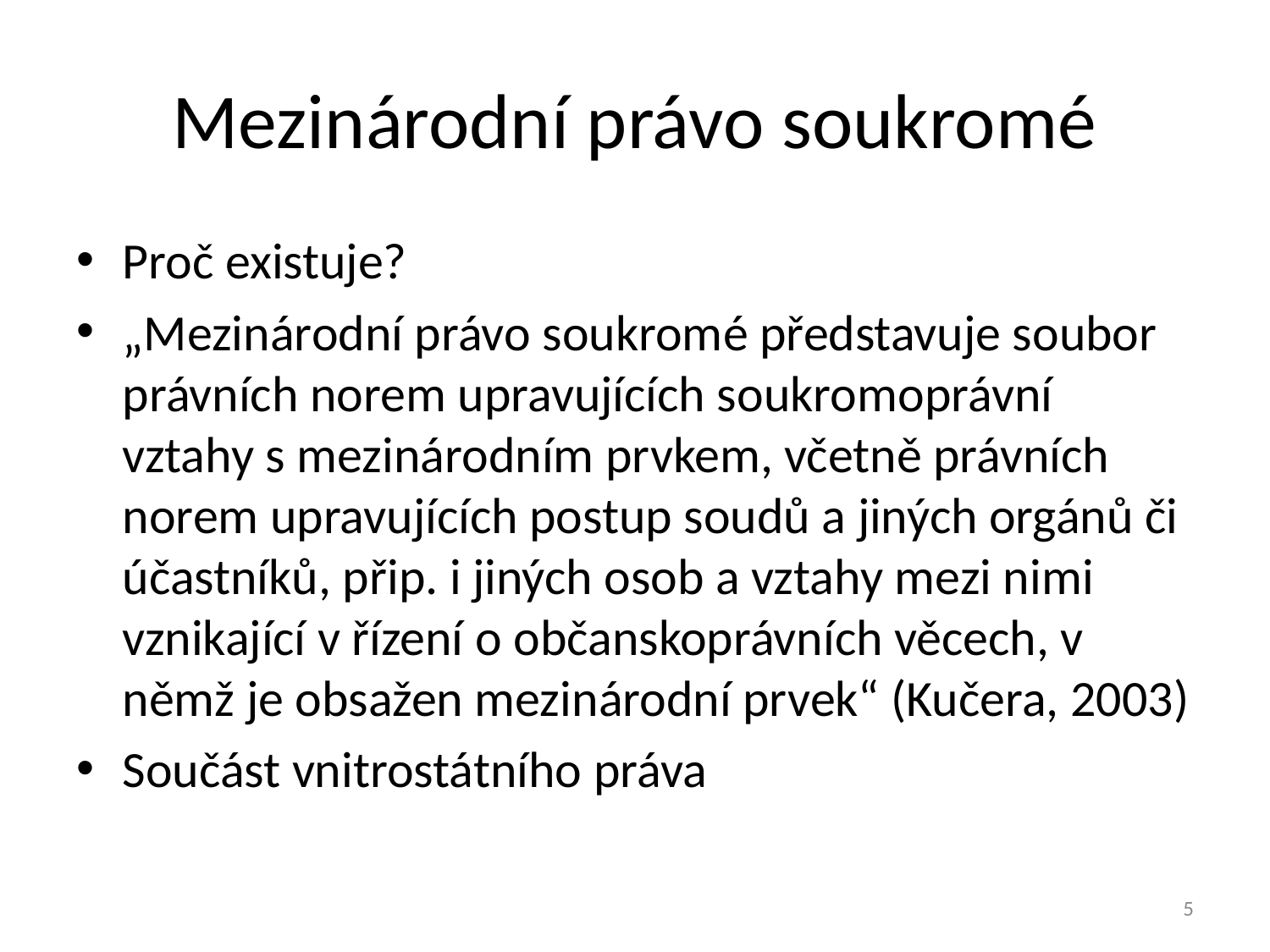

# Mezinárodní právo soukromé
Proč existuje?
„Mezinárodní právo soukromé představuje soubor právních norem upravujících soukromoprávní vztahy s mezinárodním prvkem, včetně právních norem upravujících postup soudů a jiných orgánů či účastníků, přip. i jiných osob a vztahy mezi nimi vznikající v řízení o občanskoprávních věcech, v němž je obsažen mezinárodní prvek“ (Kučera, 2003)
Součást vnitrostátního práva
5